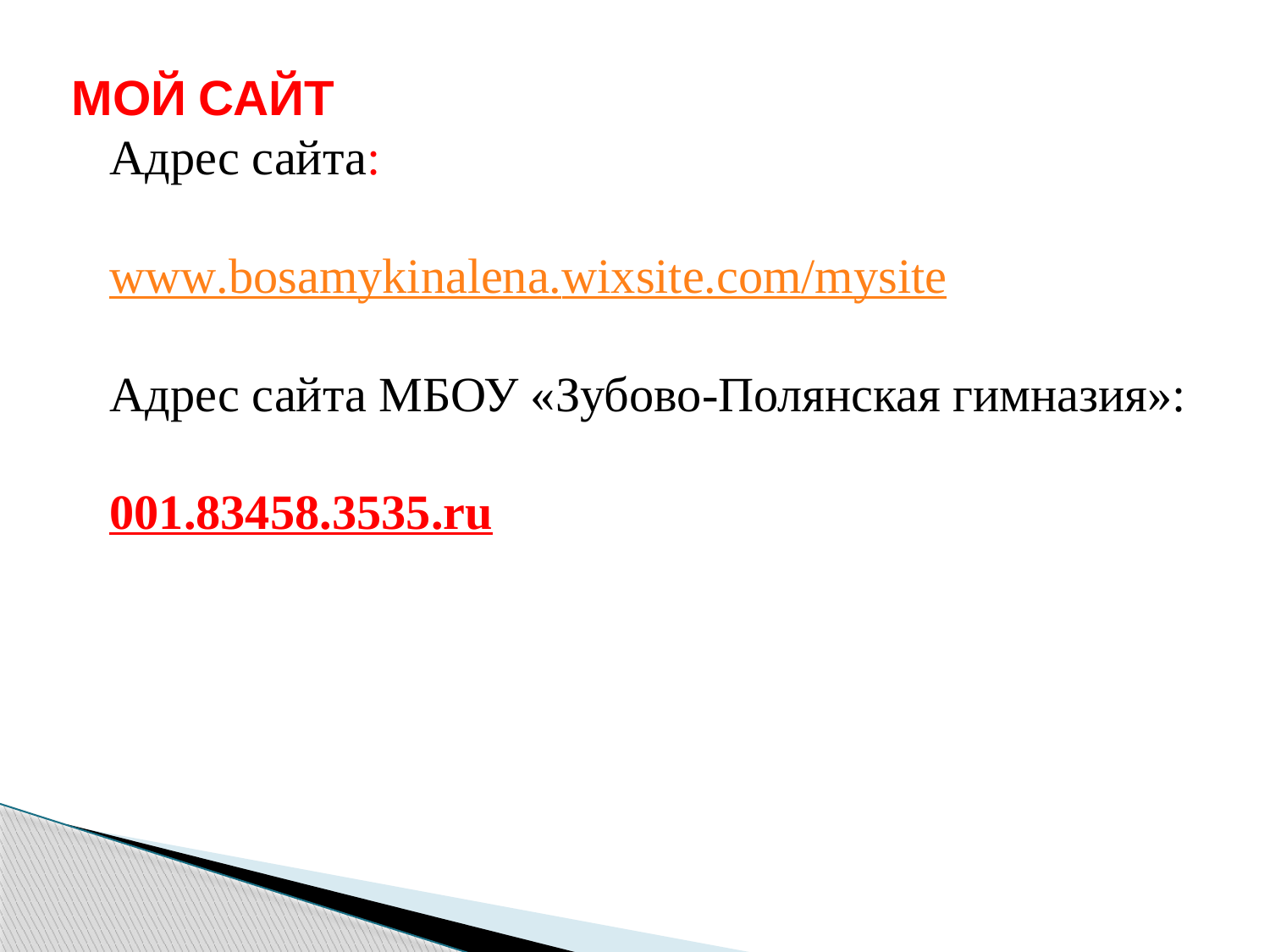

МОЙ САЙТ
Адрес сайта:

www.bosamykinalena.wixsite.com/mysite

Адрес сайта МБОУ «Зубово-Полянская гимназия»:

001.83458.3535.ru